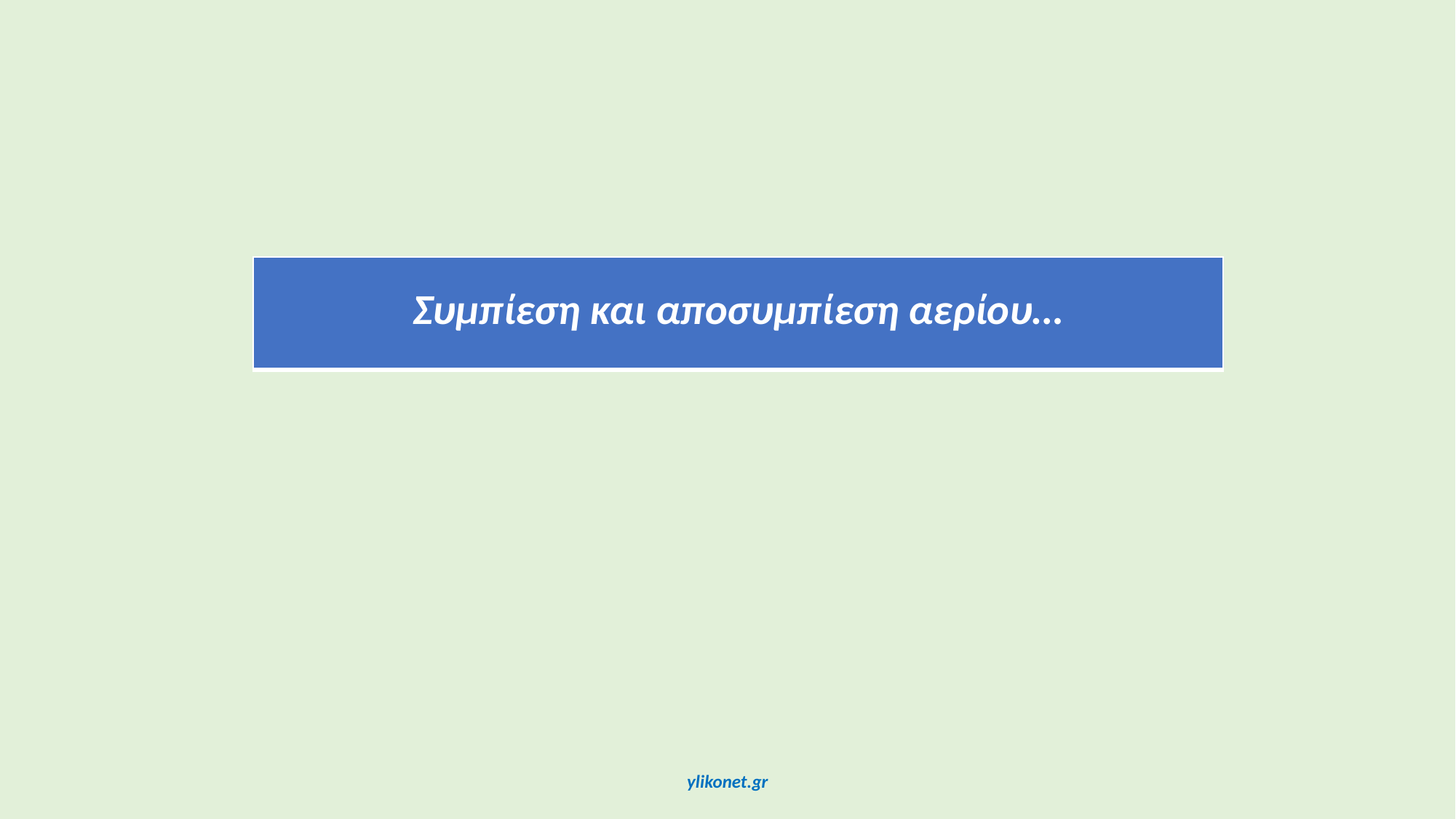

| Συμπίεση και αποσυμπίεση αερίου… |
| --- |
ylikonet.gr